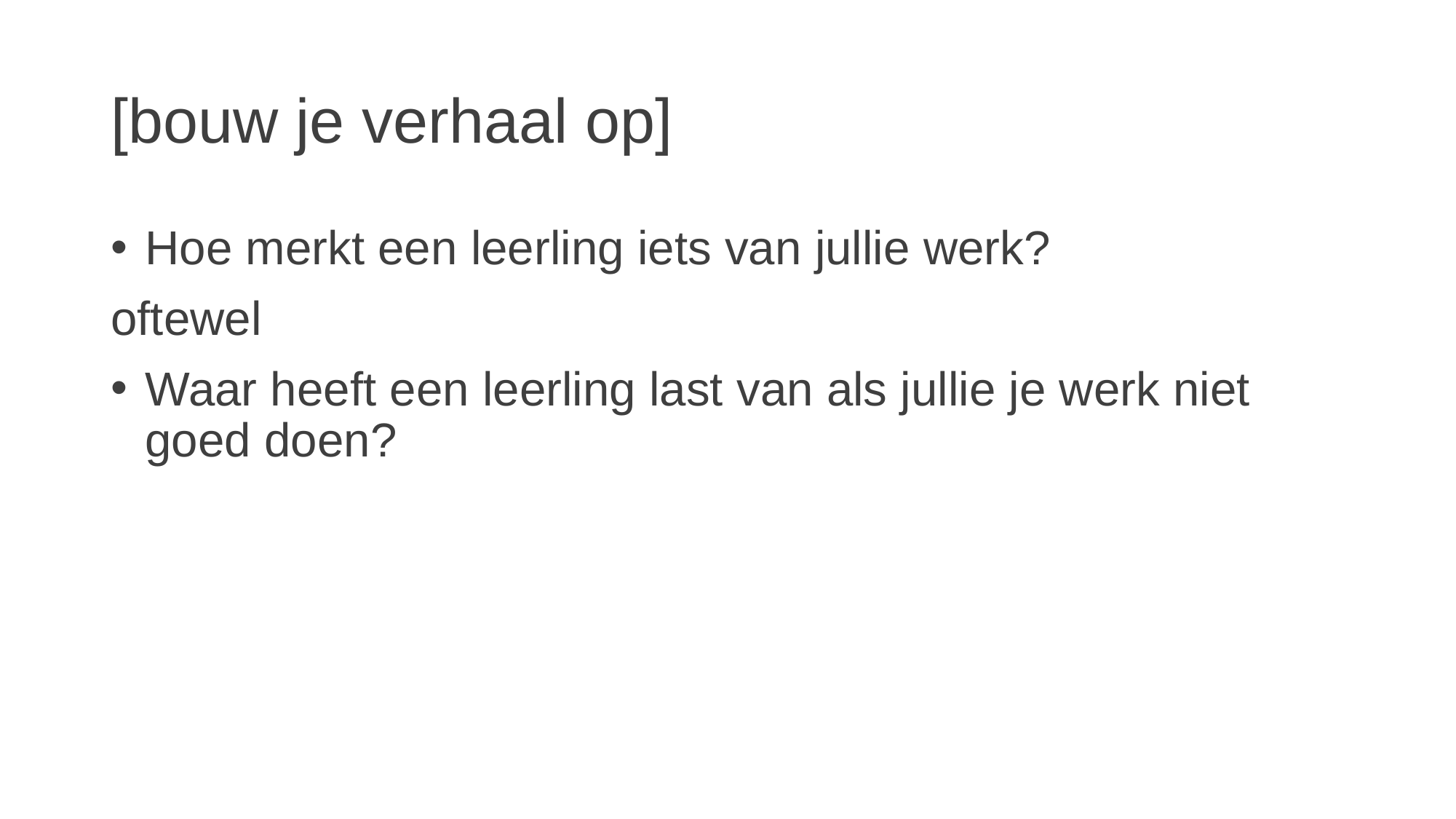

# [bouw je verhaal op]
Hoe merkt een leerling iets van jullie werk?
oftewel
Waar heeft een leerling last van als jullie je werk niet goed doen?